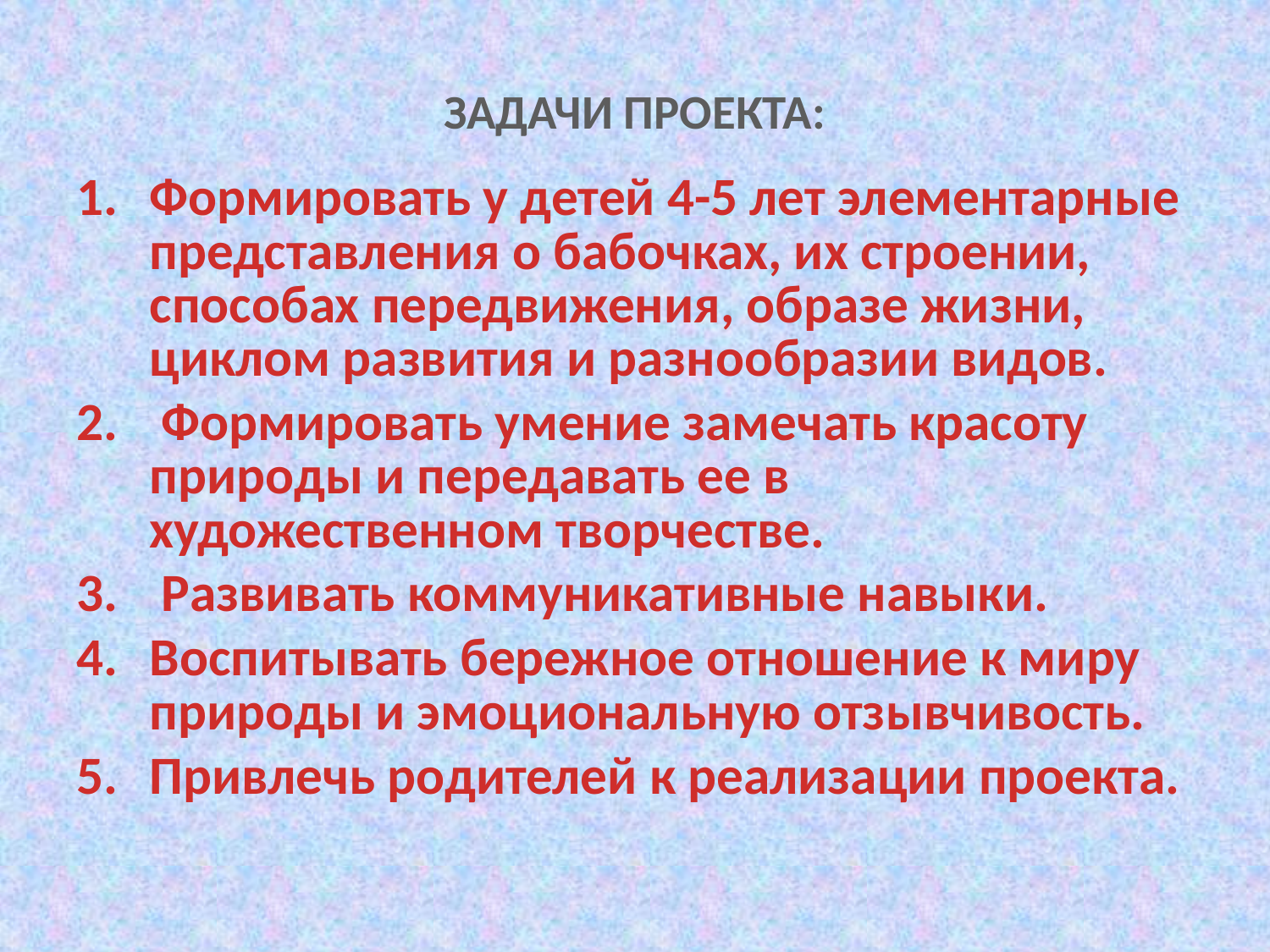

# ЗАДАЧИ ПРОЕКТА:
Формировать у детей 4-5 лет элементарные представления о бабочках, их строении, способах передвижения, образе жизни, циклом развития и разнообразии видов.
 Формировать умение замечать красоту природы и передавать ее в художественном творчестве.
 Развивать коммуникативные навыки.
Воспитывать бережное отношение к миру природы и эмоциональную отзывчивость.
Привлечь родителей к реализации проекта.